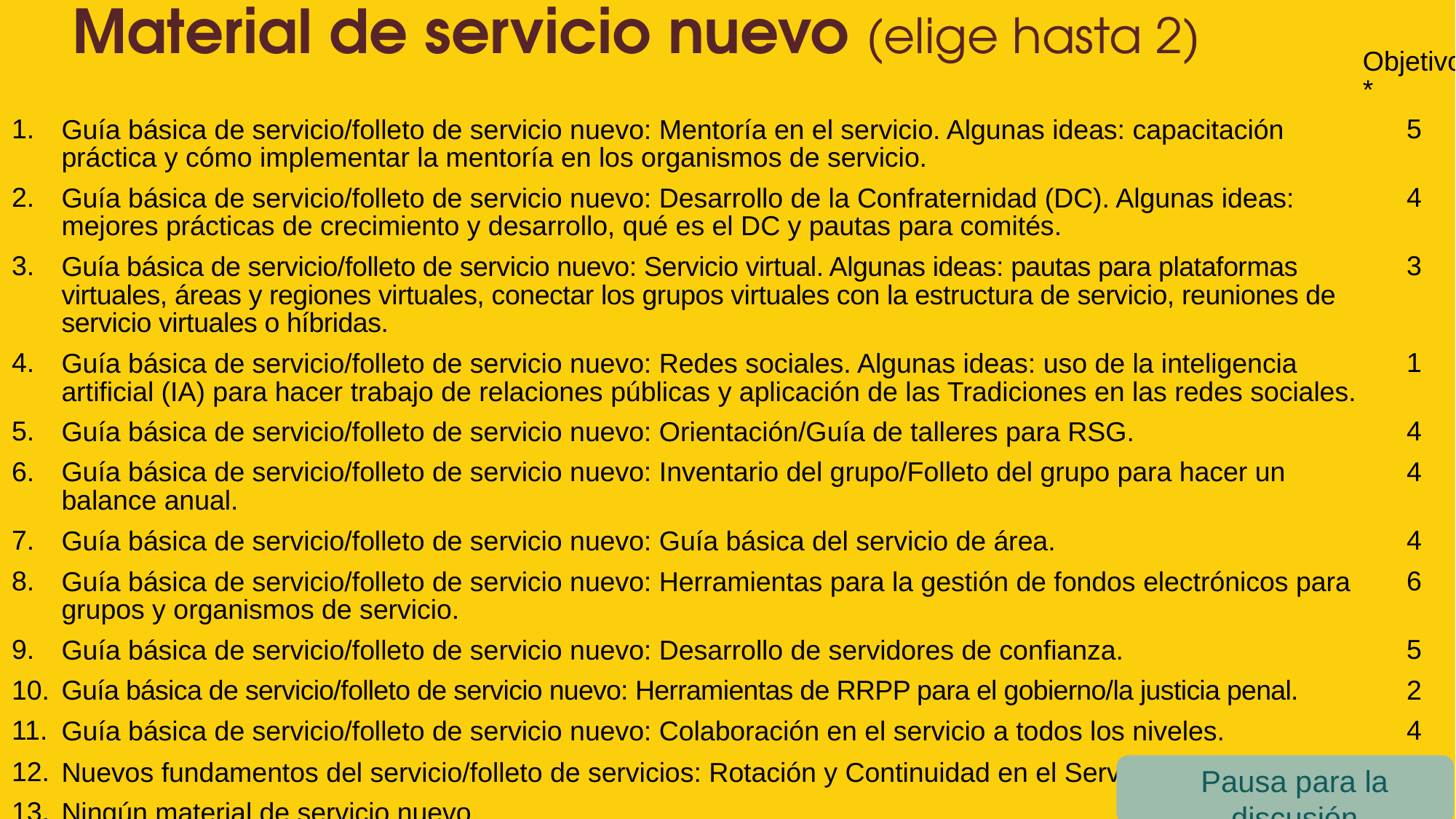

Material de servicio nuevo (elige hasta 2)
|  |  | Objetivo\* |
| --- | --- | --- |
| 1. | Guía básica de servicio/folleto de servicio nuevo: Mentoría en el servicio. Algunas ideas: capacitación práctica y cómo implementar la mentoría en los organismos de servicio. | 5 |
| 2. | Guía básica de servicio/folleto de servicio nuevo: Desarrollo de la Confraternidad (DC). Algunas ideas: mejores prácticas de crecimiento y desarrollo, qué es el DC y pautas para comités. | 4 |
| 3. | Guía básica de servicio/folleto de servicio nuevo: Servicio virtual. Algunas ideas: pautas para plataformas virtuales, áreas y regiones virtuales, conectar los grupos virtuales con la estructura de servicio, reuniones de servicio virtuales o híbridas. | 3 |
| 4. | Guía básica de servicio/folleto de servicio nuevo: Redes sociales. Algunas ideas: uso de la inteligencia artificial (IA) para hacer trabajo de relaciones públicas y aplicación de las Tradiciones en las redes sociales. | 1 |
| 5. | Guía básica de servicio/folleto de servicio nuevo: Orientación/Guía de talleres para RSG. | 4 |
| 6. | Guía básica de servicio/folleto de servicio nuevo: Inventario del grupo/Folleto del grupo para hacer un balance anual. | 4 |
| 7. | Guía básica de servicio/folleto de servicio nuevo: Guía básica del servicio de área. | 4 |
| 8. | Guía básica de servicio/folleto de servicio nuevo: Herramientas para la gestión de fondos electrónicos para grupos y organismos de servicio. | 6 |
| 9. | Guía básica de servicio/folleto de servicio nuevo: Desarrollo de servidores de confianza. | 5 |
| 10. | Guía básica de servicio/folleto de servicio nuevo: Herramientas de RRPP para el gobierno/la justicia penal. | 2 |
| 11. | Guía básica de servicio/folleto de servicio nuevo: Colaboración en el servicio a todos los niveles. | 4 |
| 12. | Nuevos fundamentos del servicio/folleto de servicios: Rotación y Continuidad en el Servicio. | 5 |
| 13. | Ningún material de servicio nuevo. |  |

Pausa para la discusión